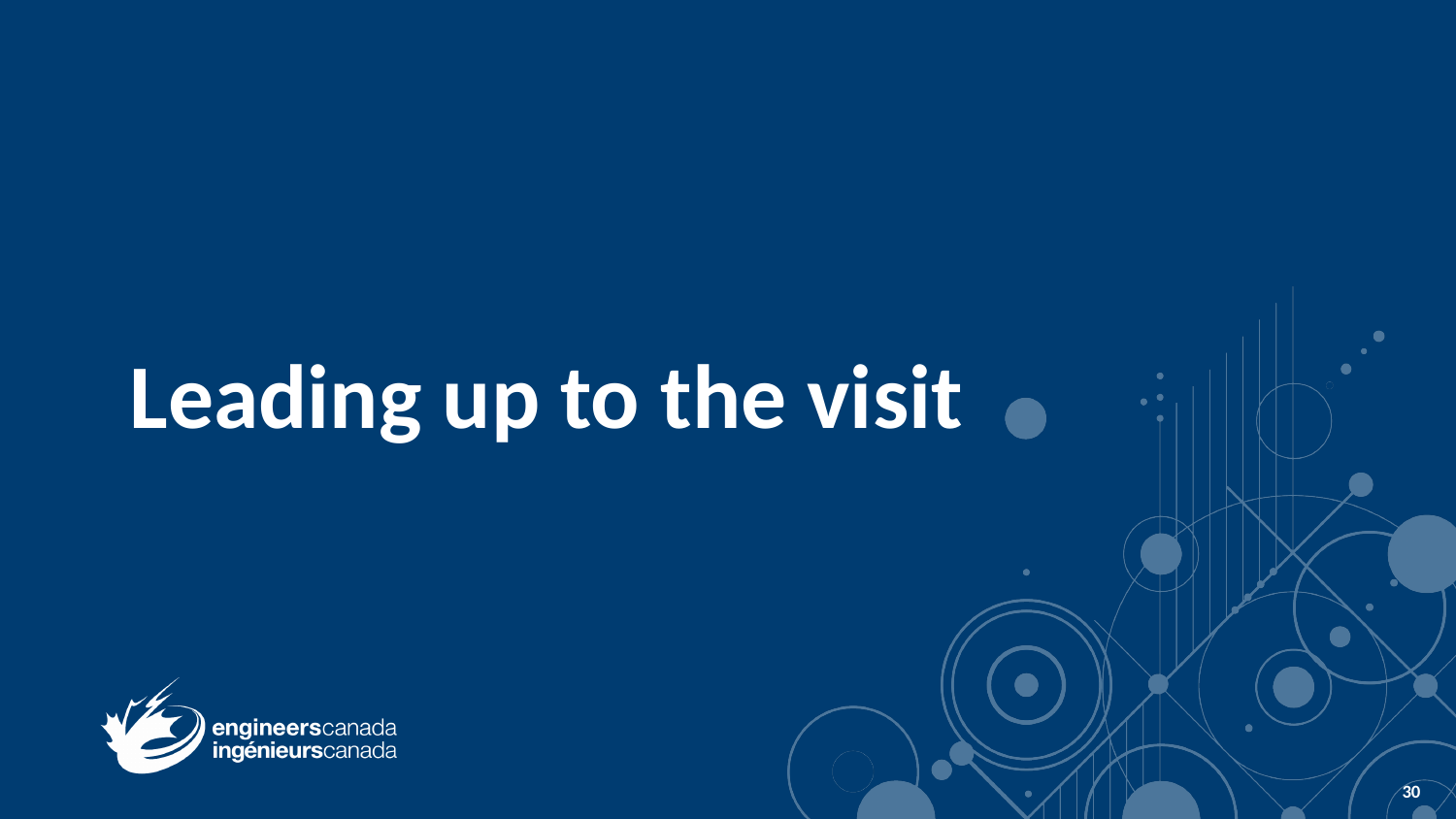

# Leading up to the visit
30